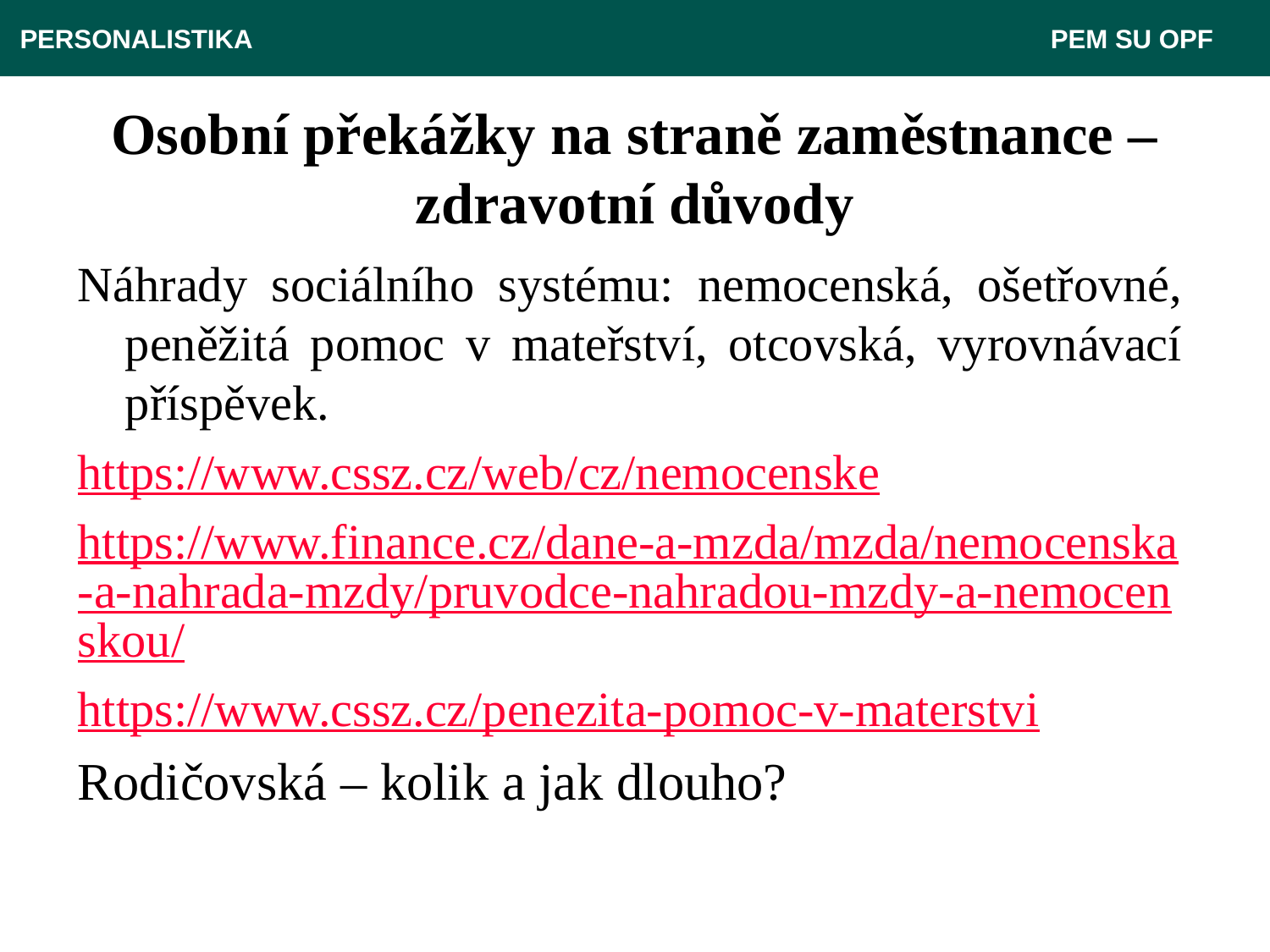

PERSONALISTIKA 							   PEM SU OPF
# Osobní překážky na straně zaměstnance –zdravotní důvody
Náhrady sociálního systému: nemocenská, ošetřovné, peněžitá pomoc v mateřství, otcovská, vyrovnávací příspěvek.
https://www.cssz.cz/web/cz/nemocenske
https://www.finance.cz/dane-a-mzda/mzda/nemocenska-a-nahrada-mzdy/pruvodce-nahradou-mzdy-a-nemocenskou/
https://www.cssz.cz/penezita-pomoc-v-materstvi
Rodičovská – kolik a jak dlouho?